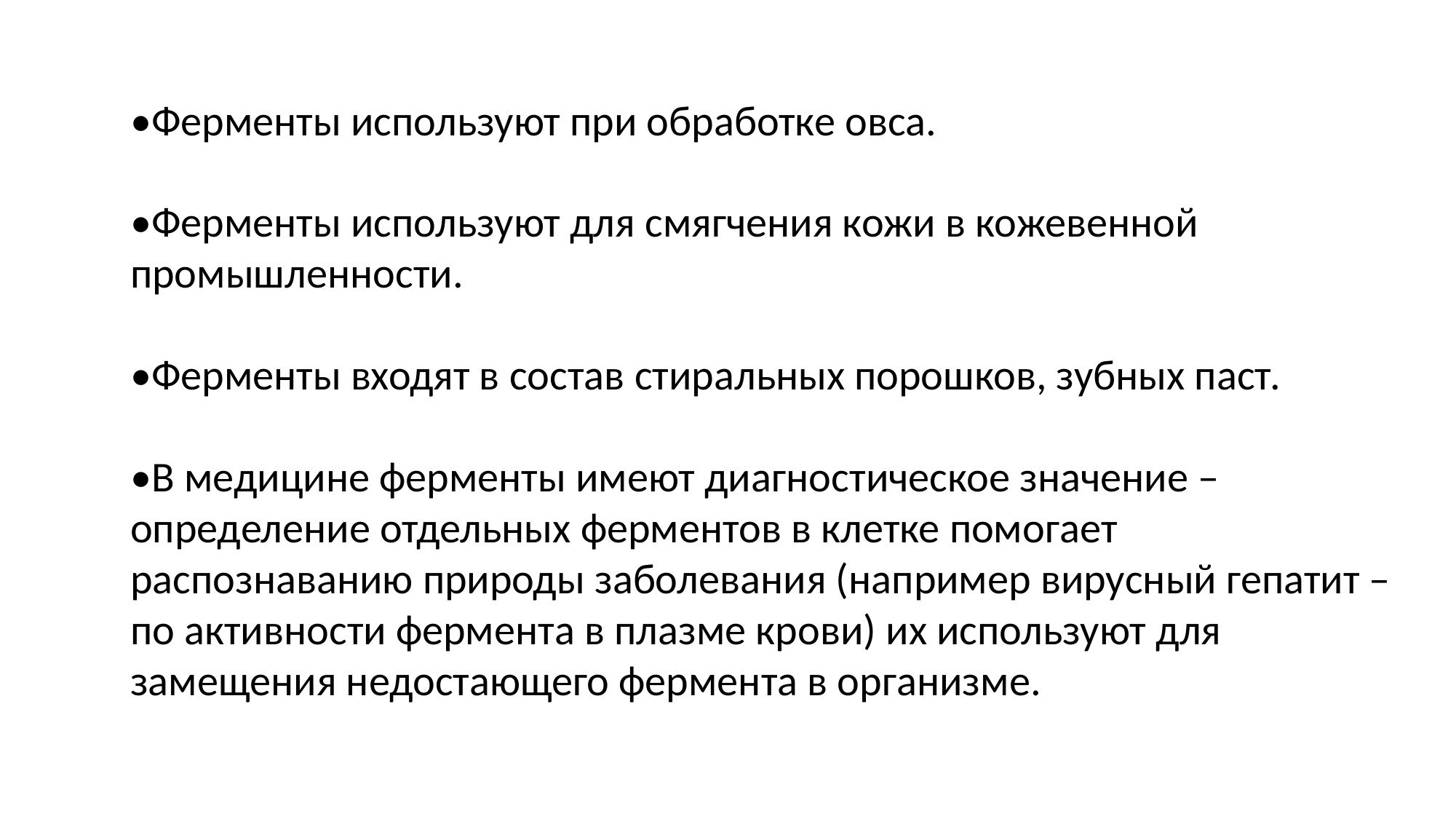

•Ферменты используют при обработке овса.

•Ферменты используют для смягчения кожи в кожевенной промышленности.

•Ферменты входят в состав стиральных порошков, зубных паст.

•В медицине ферменты имеют диагностическое значение – определение отдельных ферментов в клетке помогает распознаванию природы заболевания (например вирусный гепатит – по активности фермента в плазме крови) их используют для замещения недостающего фермента в организме.